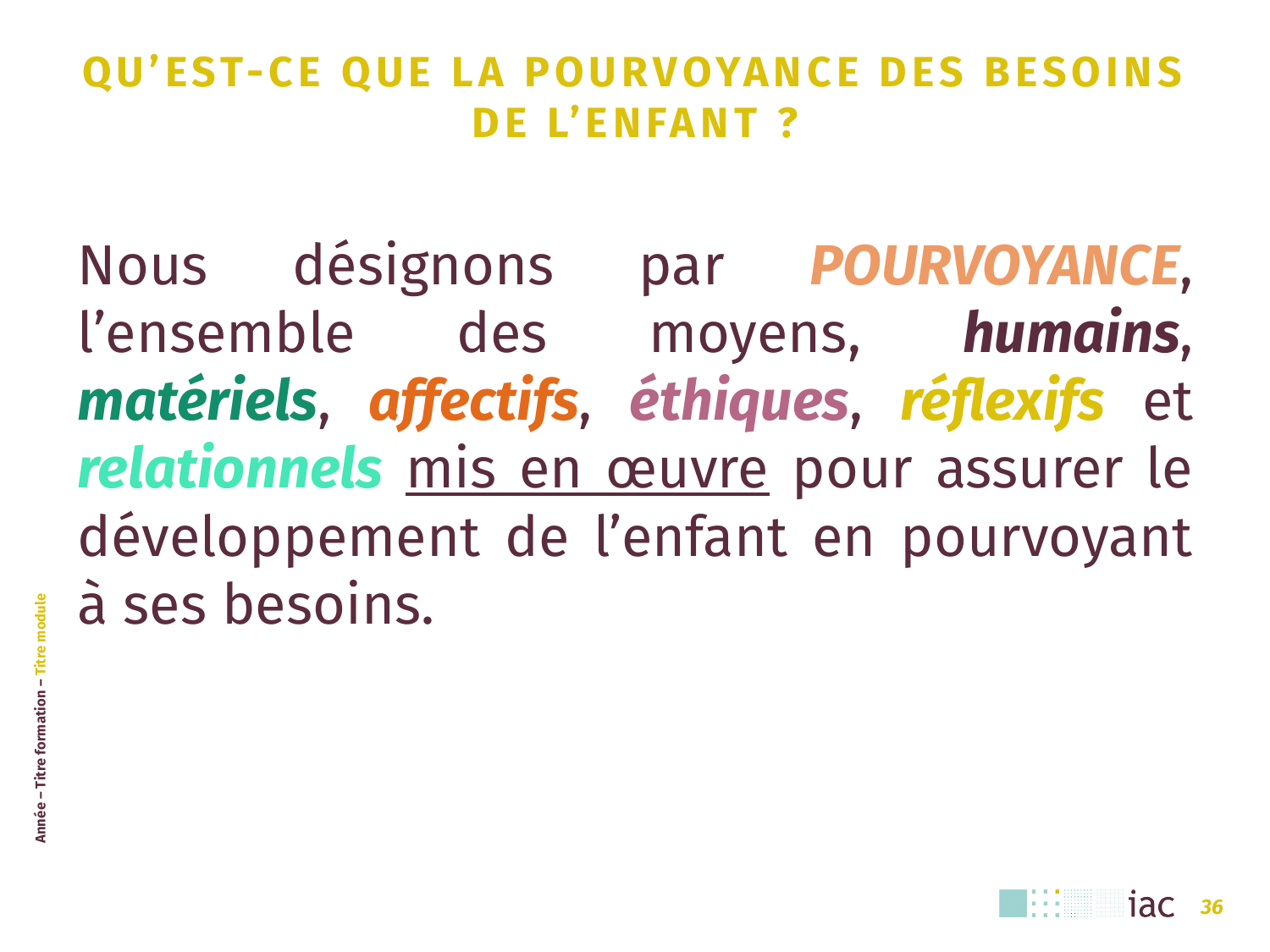

# Qu’est-ce que la pourvoyance des besoins de l’enfant ?
Nous désignons par POURVOYANCE, l’ensemble des moyens, humains, matériels, affectifs, éthiques, réflexifs et relationnels mis en œuvre pour assurer le développement de l’enfant en pourvoyant à ses besoins.